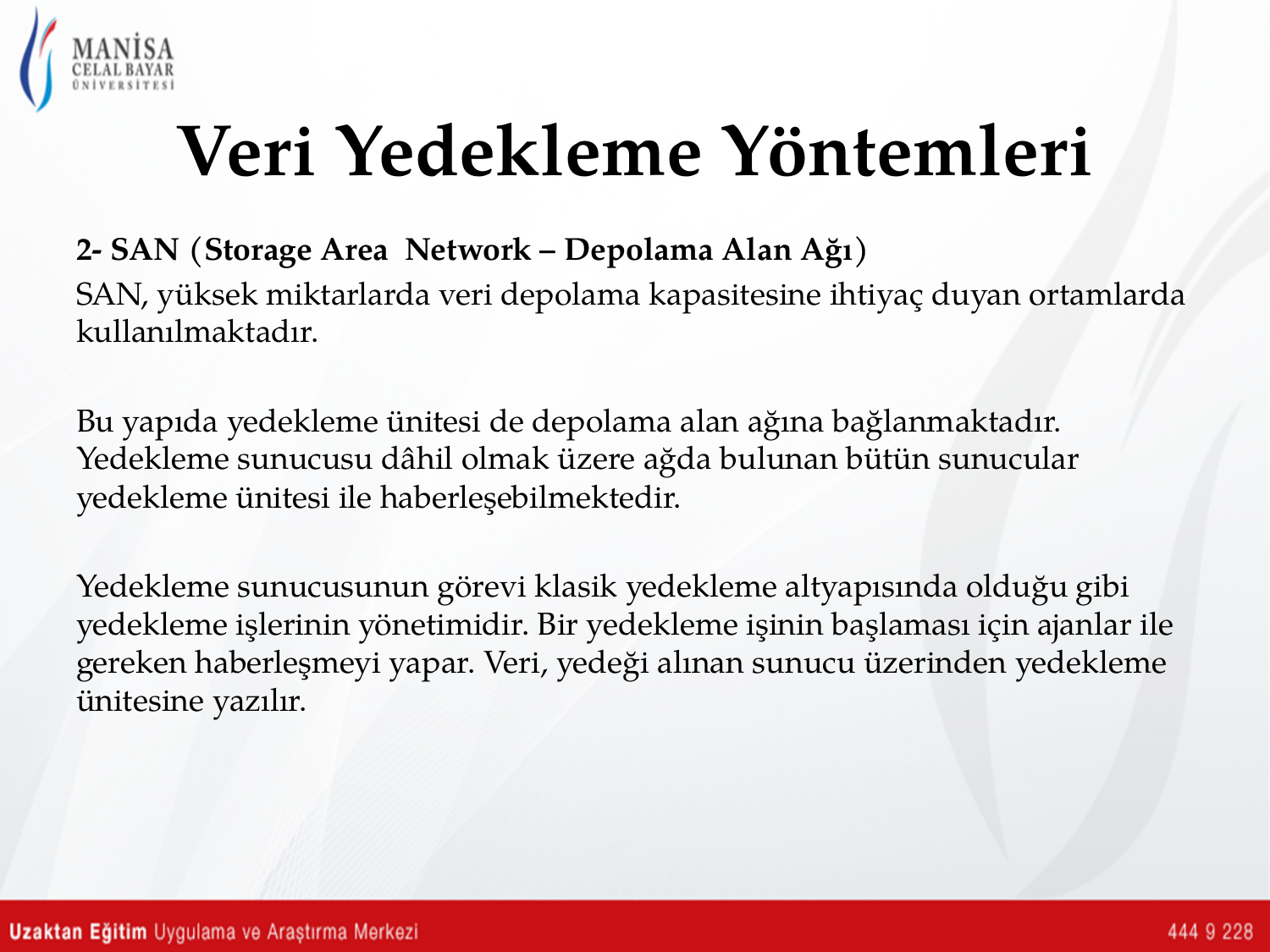

# Veri Yedekleme Yöntemleri
2- SAN (Storage Area  Network – Depolama Alan Ağı)
SAN, yüksek miktarlarda veri depolama kapasitesine ihtiyaç duyan ortamlarda kullanılmaktadır.

Bu yapıda yedekleme ünitesi de depolama alan ağına bağlanmaktadır. Yedekleme sunucusu dâhil olmak üzere ağda bulunan bütün sunucular yedekleme ünitesi ile haberleşebilmektedir.

Yedekleme sunucusunun görevi klasik yedekleme altyapısında olduğu gibi yedekleme işlerinin yönetimidir. Bir yedekleme işinin başlaması için ajanlar ile gereken haberleşmeyi yapar. Veri, yedeği alınan sunucu üzerinden yedekleme ünitesine yazılır.